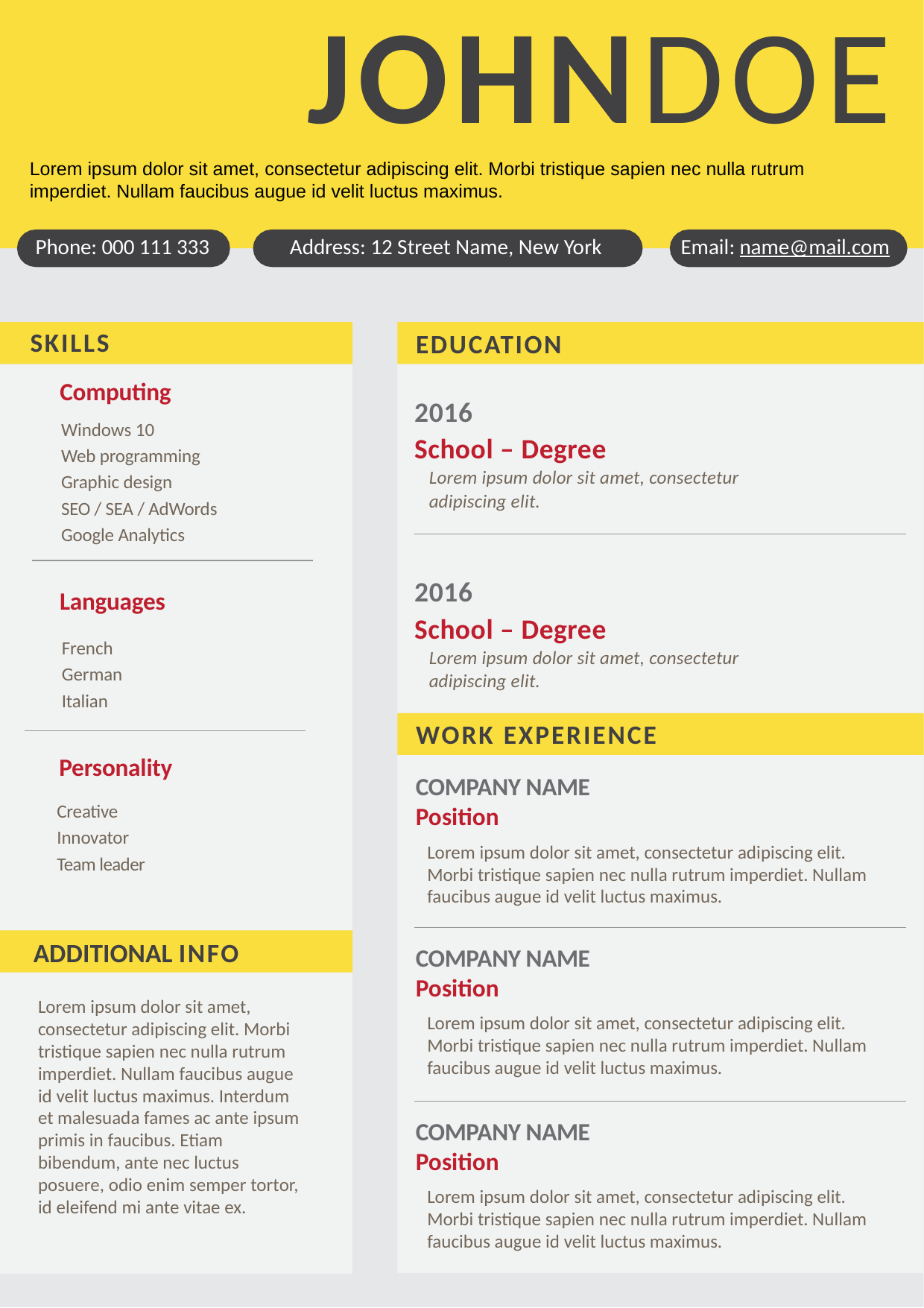

# JOHNDOE
Lorem ipsum dolor sit amet, consectetur adipiscing elit. Morbi tristique sapien nec nulla rutrum imperdiet. Nullam faucibus augue id velit luctus maximus.

 Phone: 000 111 333	     Address: 12 Street Name, New York	Email: name@mail.com

SKILLS
EDUCATION

Computing
2016
School – Degree
Lorem ipsum dolor sit amet, consectetur
adipiscing elit.
Windows 10
Web programming
Graphic design
SEO / SEA / AdWords
Google Analytics

2016
School – Degree
Lorem ipsum dolor sit amet, consectetur
adipiscing elit.
Languages
French
German
Italian

WORK EXPERIENCE

Personality

COMPANY NAME
Position
Lorem ipsum dolor sit amet, consectetur adipiscing elit. Morbi tristique sapien nec nulla rutrum imperdiet. Nullam faucibus augue id velit luctus maximus.
Creative
Innovator
Team leader

ADDITIONAL INFO
COMPANY NAME
Position
Lorem ipsum dolor sit amet, consectetur adipiscing elit. Morbi tristique sapien nec nulla rutrum imperdiet. Nullam faucibus augue id velit luctus maximus.

Lorem ipsum dolor sit amet, consectetur adipiscing elit. Morbi tristique sapien nec nulla rutrum imperdiet. Nullam faucibus augue id velit luctus maximus. Interdum et malesuada fames ac ante ipsum primis in faucibus. Etiam bibendum, ante nec luctus posuere, odio enim semper tortor, id eleifend mi ante vitae ex.

COMPANY NAME
Position
Lorem ipsum dolor sit amet, consectetur adipiscing elit. Morbi tristique sapien nec nulla rutrum imperdiet. Nullam faucibus augue id velit luctus maximus.